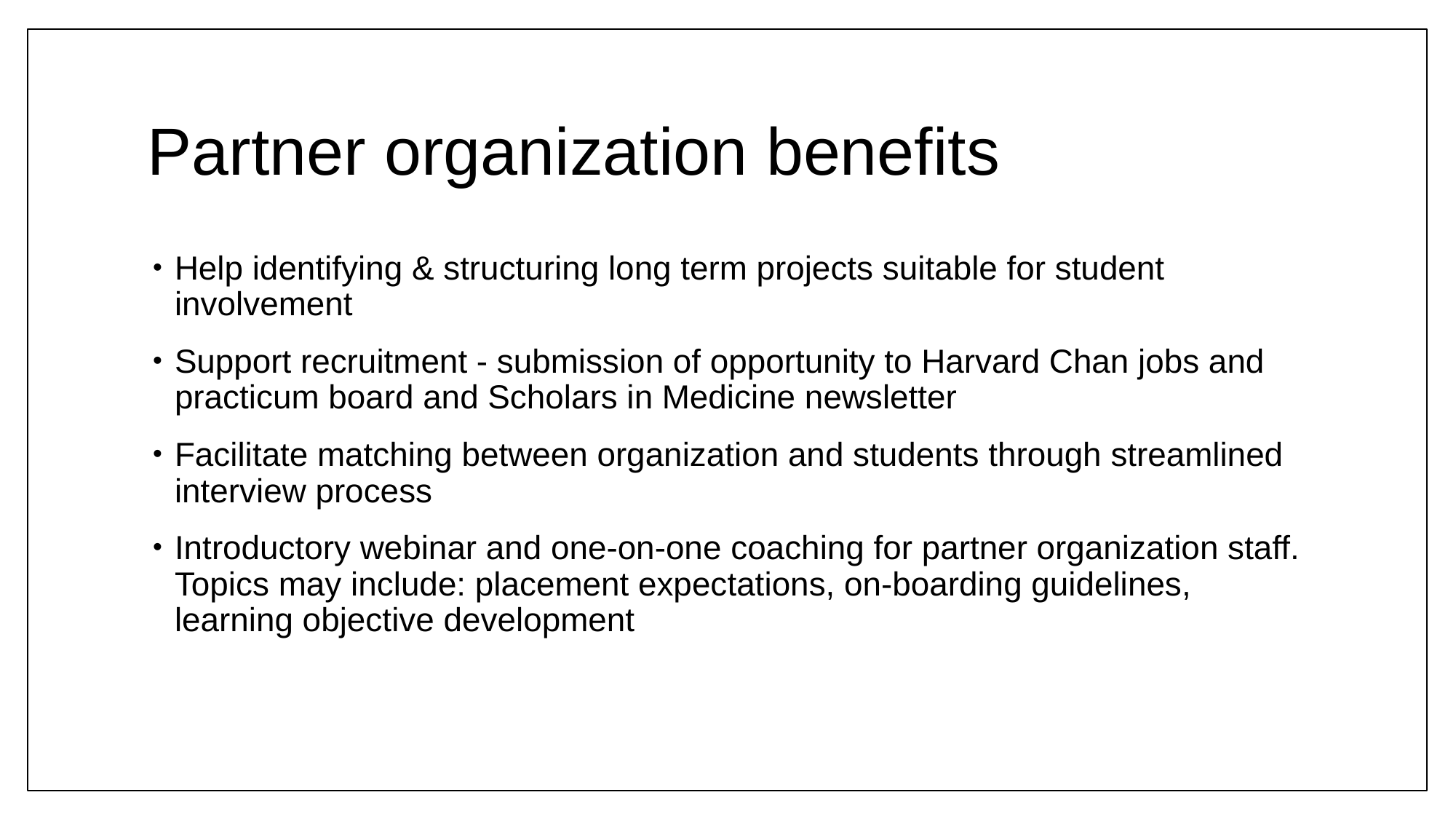

# Partner organization benefits
Help identifying & structuring long term projects suitable for student involvement
Support recruitment - submission of opportunity to Harvard Chan jobs and practicum board and Scholars in Medicine newsletter
Facilitate matching between organization and students through streamlined interview process
Introductory webinar and one-on-one coaching for partner organization staff. Topics may include: placement expectations, on-boarding guidelines, learning objective development